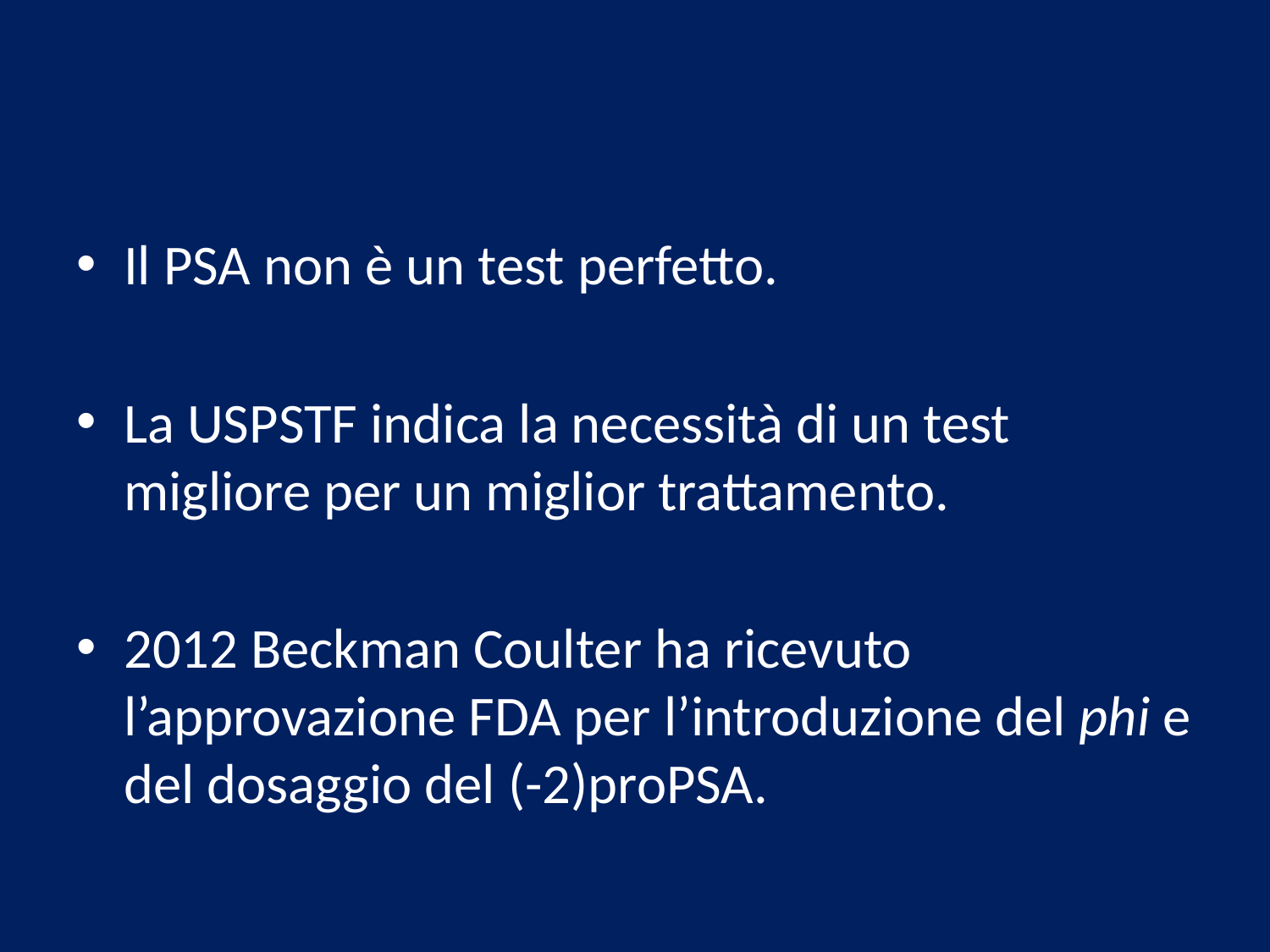

#
Il PSA non è un test perfetto.

La USPSTF indica la necessità di un test migliore per un miglior trattamento.

2012 Beckman Coulter ha ricevuto l’approvazione FDA per l’introduzione del phi e del dosaggio del (-2)proPSA.